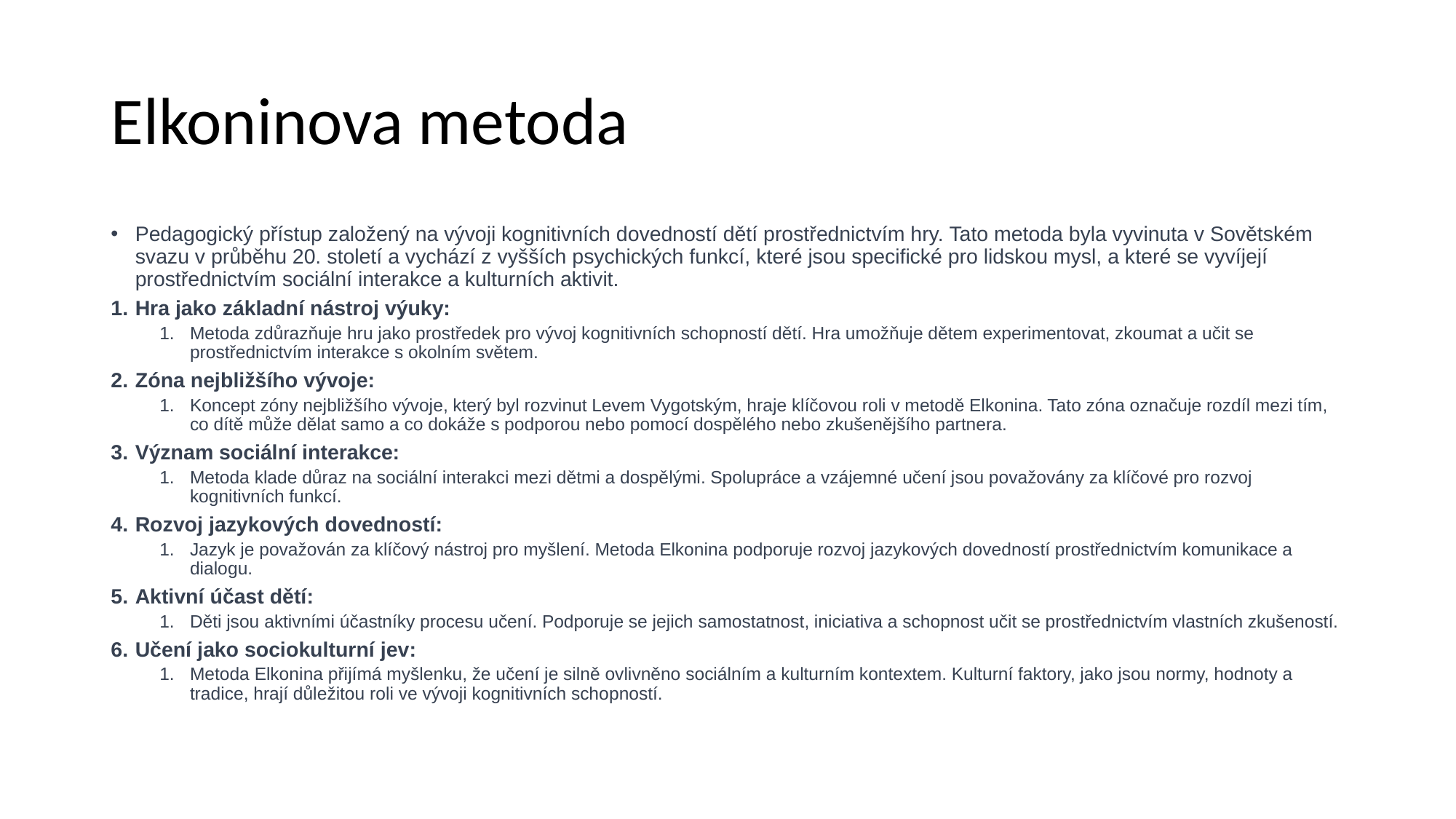

# Elkoninova metoda
Pedagogický přístup založený na vývoji kognitivních dovedností dětí prostřednictvím hry. Tato metoda byla vyvinuta v Sovětském svazu v průběhu 20. století a vychází z vyšších psychických funkcí, které jsou specifické pro lidskou mysl, a které se vyvíjejí prostřednictvím sociální interakce a kulturních aktivit.
Hra jako základní nástroj výuky:
Metoda zdůrazňuje hru jako prostředek pro vývoj kognitivních schopností dětí. Hra umožňuje dětem experimentovat, zkoumat a učit se prostřednictvím interakce s okolním světem.
Zóna nejbližšího vývoje:
Koncept zóny nejbližšího vývoje, který byl rozvinut Levem Vygotským, hraje klíčovou roli v metodě Elkonina. Tato zóna označuje rozdíl mezi tím, co dítě může dělat samo a co dokáže s podporou nebo pomocí dospělého nebo zkušenějšího partnera.
Význam sociální interakce:
Metoda klade důraz na sociální interakci mezi dětmi a dospělými. Spolupráce a vzájemné učení jsou považovány za klíčové pro rozvoj kognitivních funkcí.
Rozvoj jazykových dovedností:
Jazyk je považován za klíčový nástroj pro myšlení. Metoda Elkonina podporuje rozvoj jazykových dovedností prostřednictvím komunikace a dialogu.
Aktivní účast dětí:
Děti jsou aktivními účastníky procesu učení. Podporuje se jejich samostatnost, iniciativa a schopnost učit se prostřednictvím vlastních zkušeností.
Učení jako sociokulturní jev:
Metoda Elkonina přijímá myšlenku, že učení je silně ovlivněno sociálním a kulturním kontextem. Kulturní faktory, jako jsou normy, hodnoty a tradice, hrají důležitou roli ve vývoji kognitivních schopností.